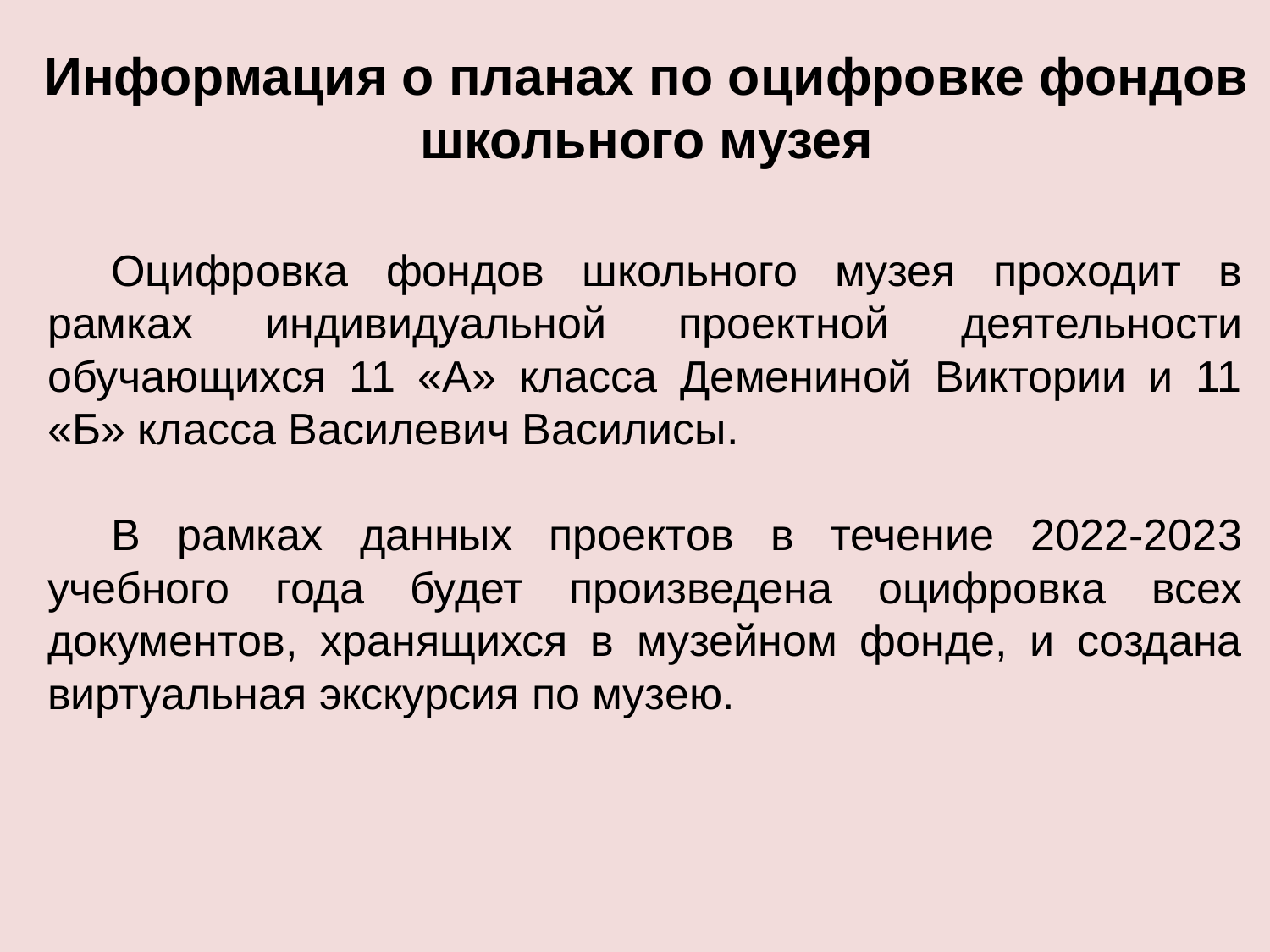

Информация о планах по оцифровке фондов школьного музея
Оцифровка фондов школьного музея проходит в рамках индивидуальной проектной деятельности обучающихся 11 «А» класса Демениной Виктории и 11 «Б» класса Василевич Василисы.

В рамках данных проектов в течение 2022-2023 учебного года будет произведена оцифровка всех документов, хранящихся в музейном фонде, и создана виртуальная экскурсия по музею.